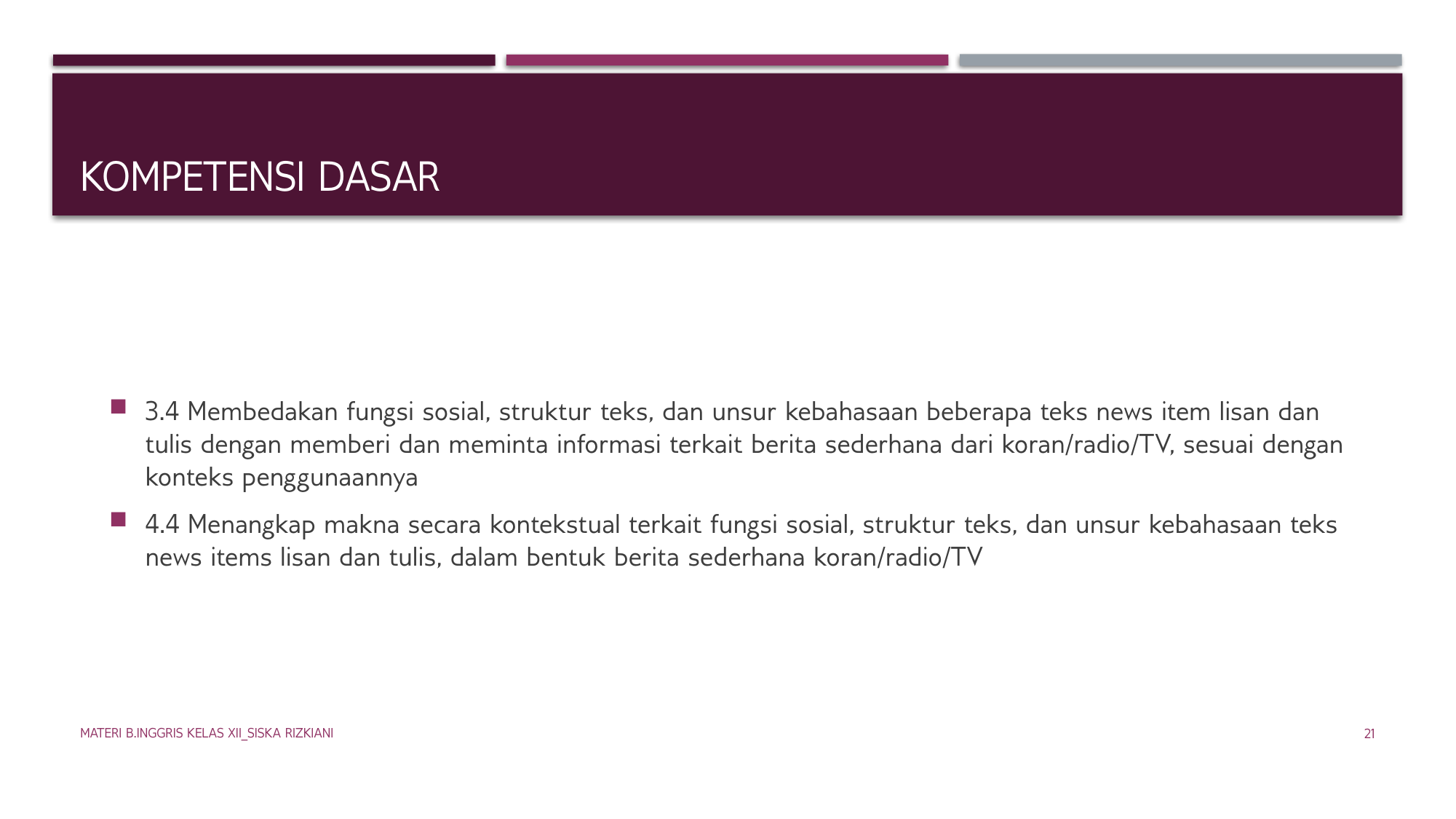

# Kompetensi Dasar
3.4 Membedakan fungsi sosial, struktur teks, dan unsur kebahasaan beberapa teks news item lisan dan tulis dengan memberi dan meminta informasi terkait berita sederhana dari koran/radio/TV, sesuai dengan konteks penggunaannya
4.4 Menangkap makna secara kontekstual terkait fungsi sosial, struktur teks, dan unsur kebahasaan teks news items lisan dan tulis, dalam bentuk berita sederhana koran/radio/TV
Materi B.Inggris Kelas XII_Siska Rizkiani
21